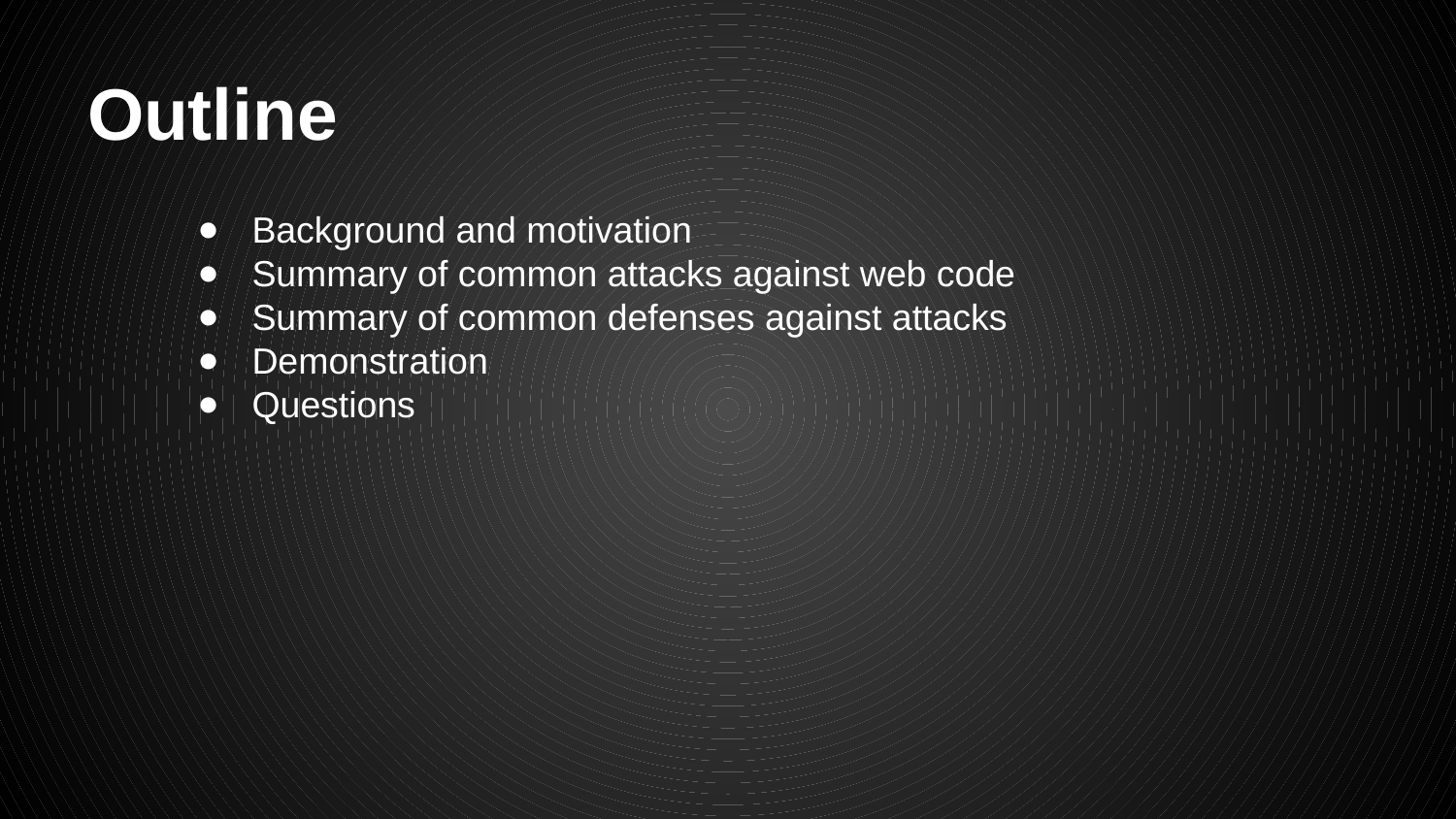

# Outline
Background and motivation
Summary of common attacks against web code
Summary of common defenses against attacks
Demonstration
Questions